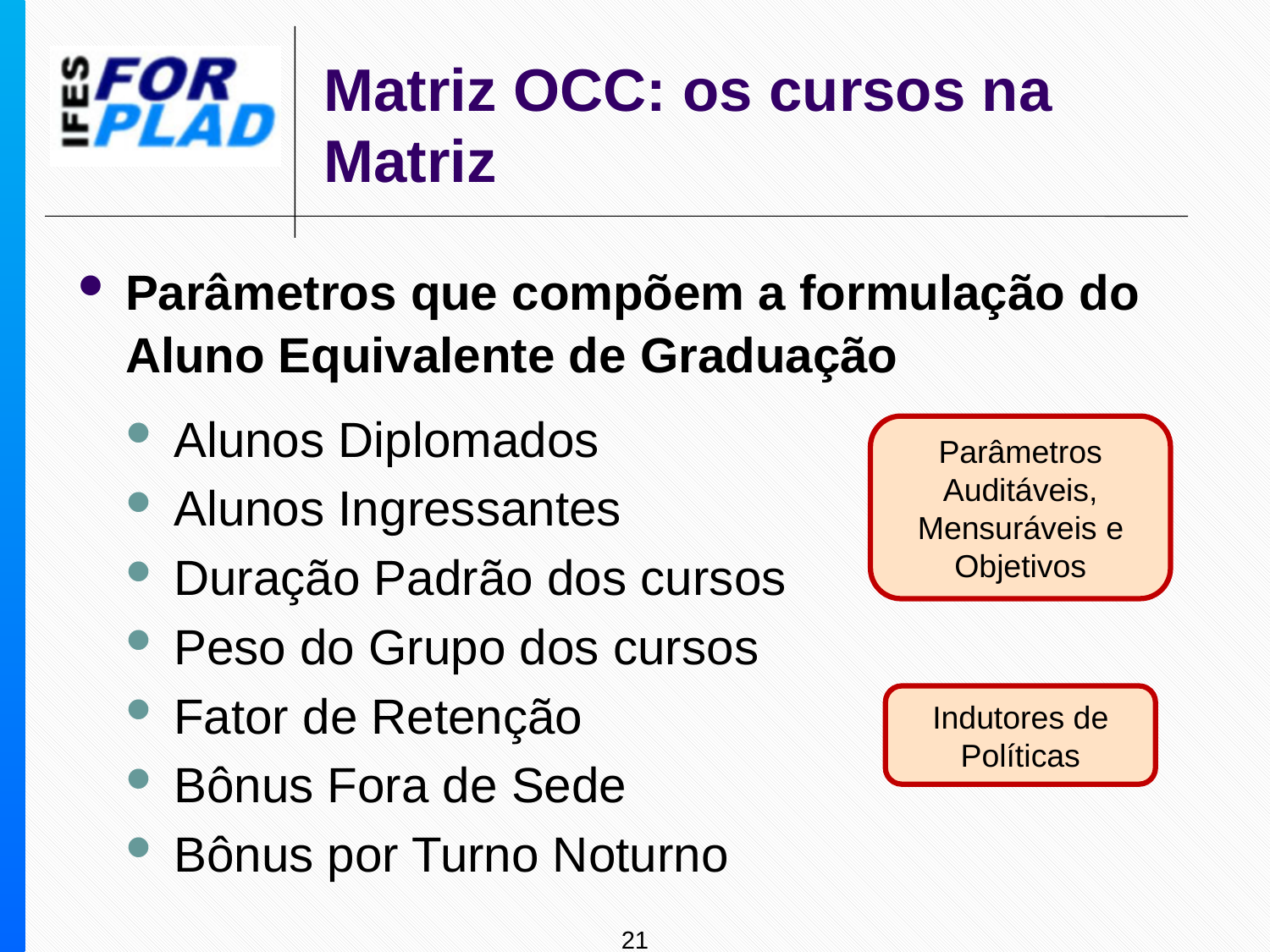

# Matriz OCC: os cursos na Matriz
Parâmetros que compõem a formulação do Aluno Equivalente de Graduação

Alunos Diplomados
Alunos Ingressantes
Duração Padrão dos cursos
Peso do Grupo dos cursos
Fator de Retenção
Bônus Fora de Sede
Bônus por Turno Noturno

Parâmetros Auditáveis, Mensuráveis e Objetivos
Indutores de Políticas

21